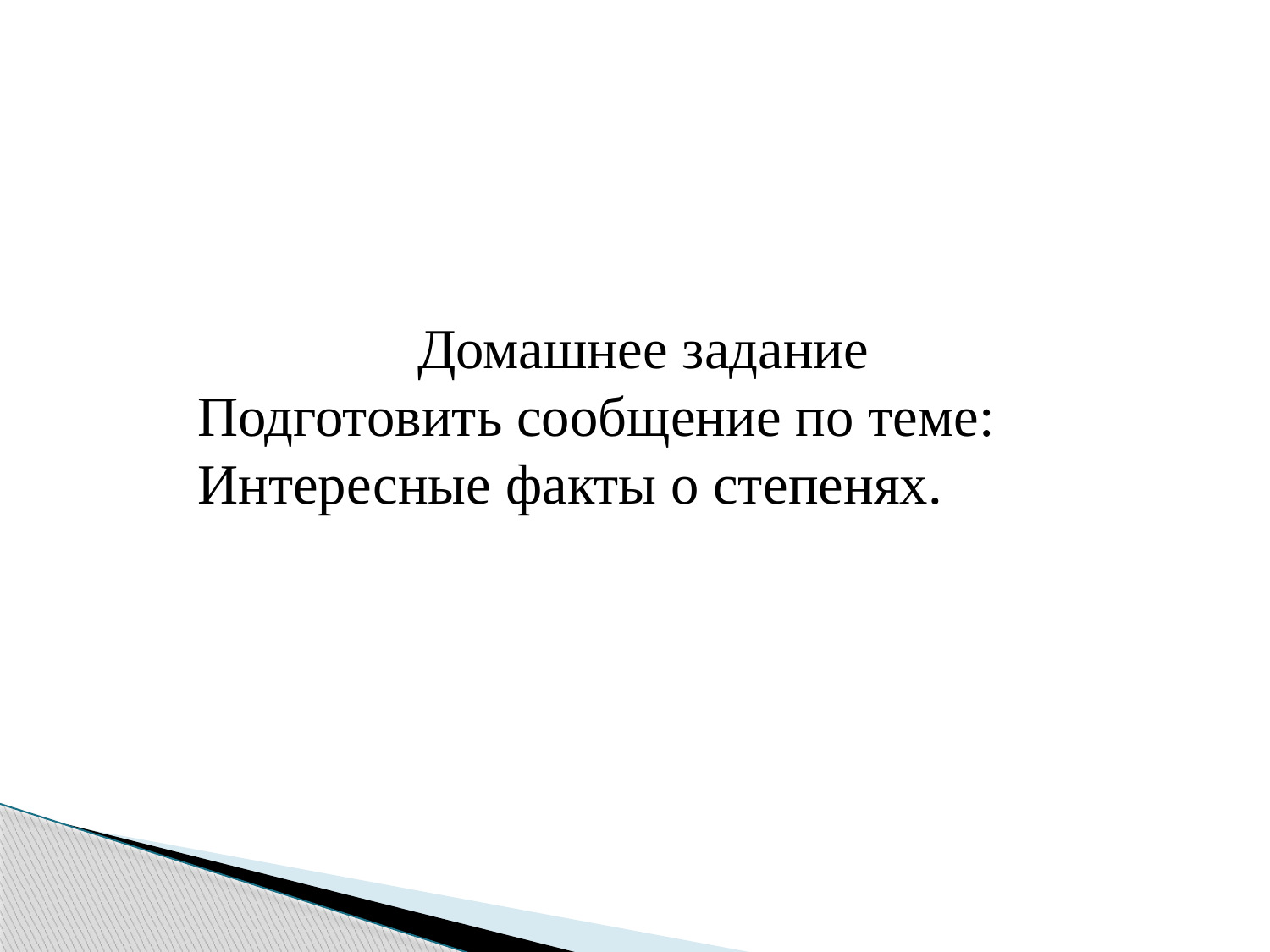

Домашнее задание
Подготовить сообщение по теме: Интересные факты о степенях.